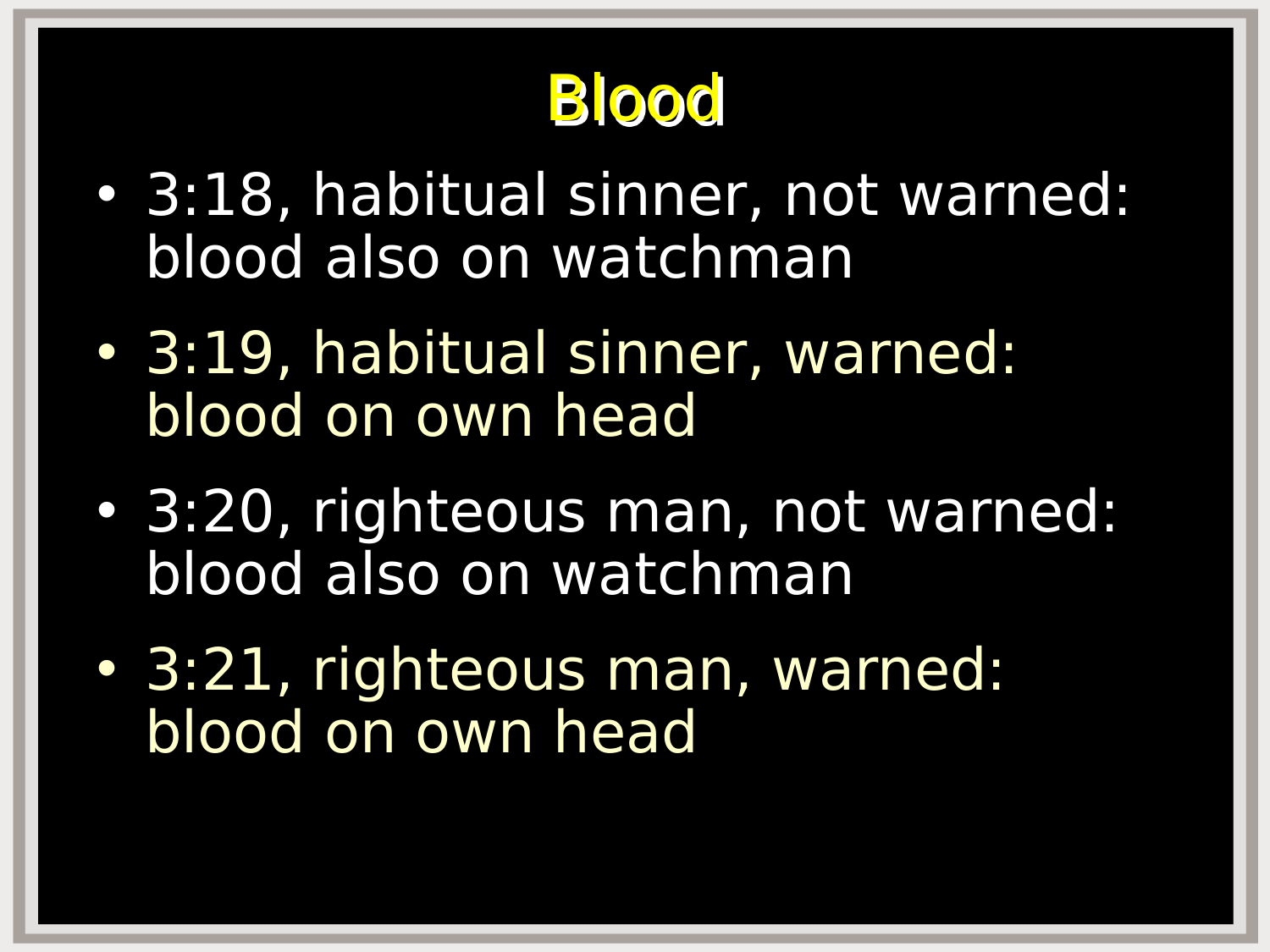

# Blood
3:18, habitual sinner, not warned: blood also on watchman
3:19, habitual sinner, warned: blood on own head
3:20, righteous man, not warned: blood also on watchman
3:21, righteous man, warned: blood on own head